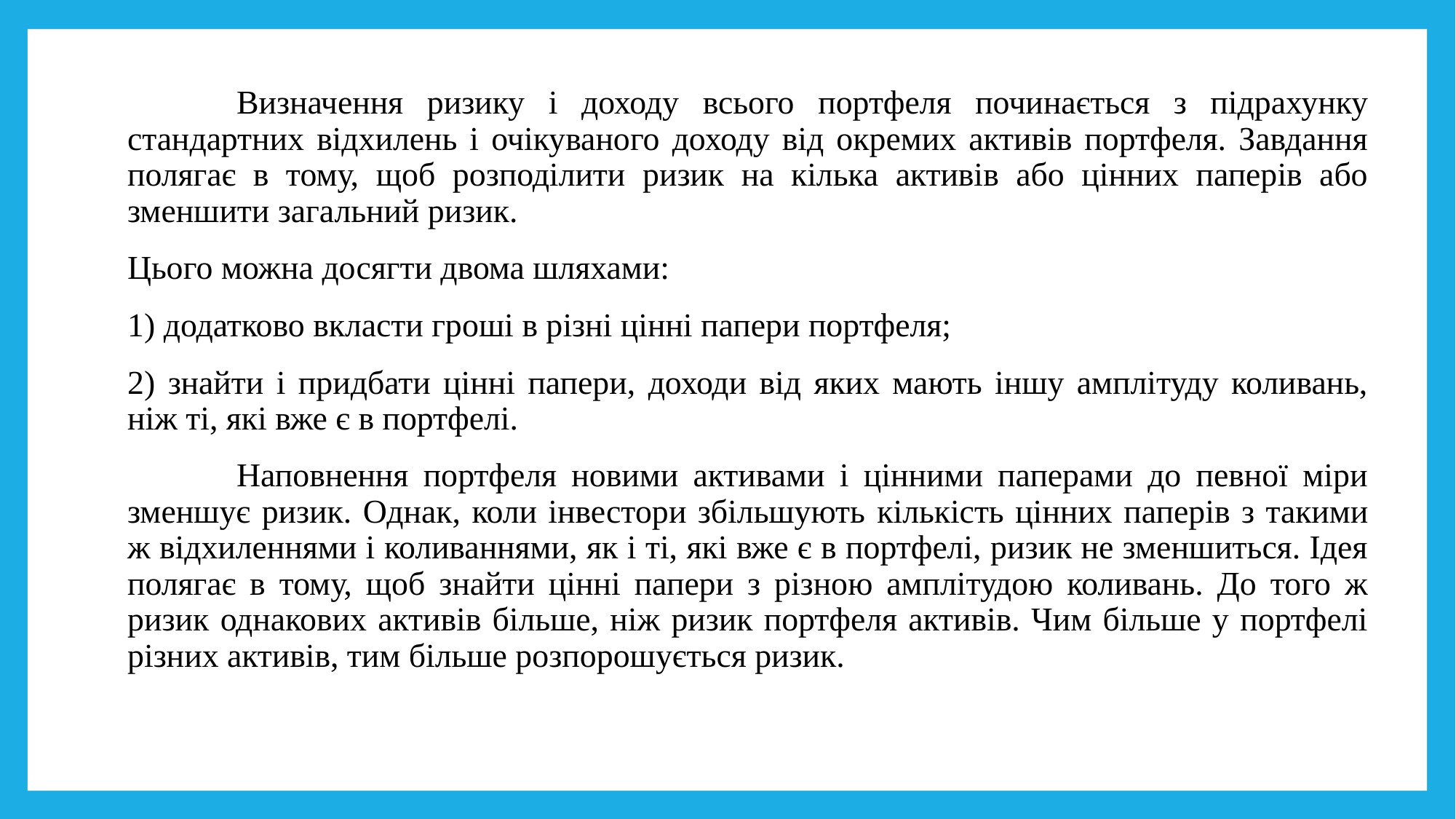

Визначення ризику і доходу всього портфеля починається з підрахунку стандартних відхилень і очікуваного доходу від окремих активів портфеля. Завдання полягає в тому, щоб розподілити ризик на кілька активів або цінних паперів або зменшити загальний ризик.
Цього можна досягти двома шляхами:
1) додатково вкласти гроші в різні цінні папери портфеля;
2) знайти і придбати цінні папери, доходи від яких мають іншу амплітуду коливань, ніж ті, які вже є в портфелі.
	Наповнення портфеля новими активами і цінними паперами до певної міри зменшує ризик. Однак, коли інвестори збільшують кількість цінних паперів з такими ж відхиленнями і коливаннями, як і ті, які вже є в портфелі, ризик не зменшиться. Ідея полягає в тому, щоб знайти цінні папери з різною амплітудою коливань. До того ж ризик однакових активів більше, ніж ризик портфеля активів. Чим більше у портфелі різних активів, тим більше розпорошується ризик.